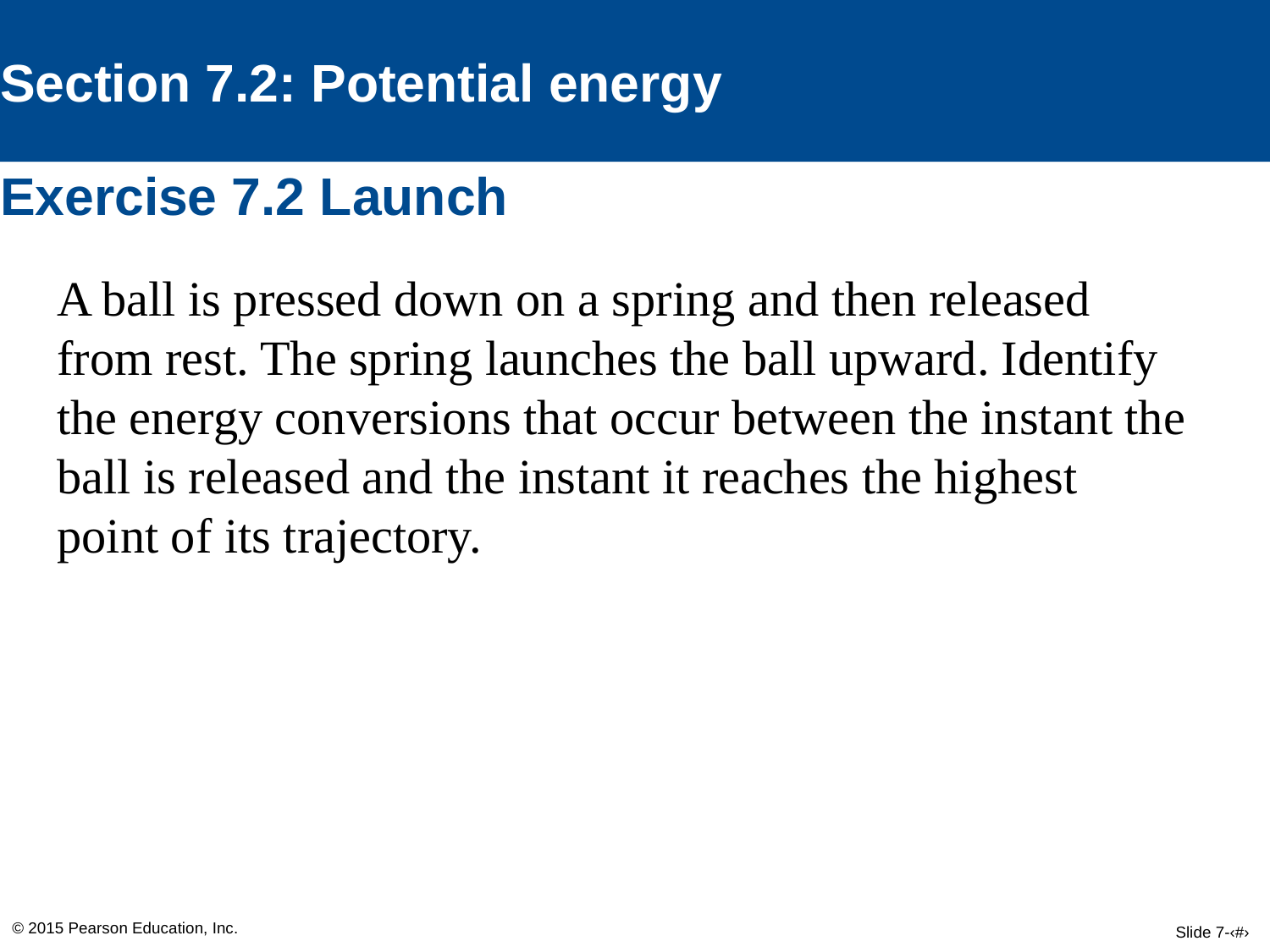

Section 7.2: Potential energy
# Exercise 7.2 Launch
A ball is pressed down on a spring and then released from rest. The spring launches the ball upward. Identify the energy conversions that occur between the instant the ball is released and the instant it reaches the highest point of its trajectory.
© 2015 Pearson Education, Inc.